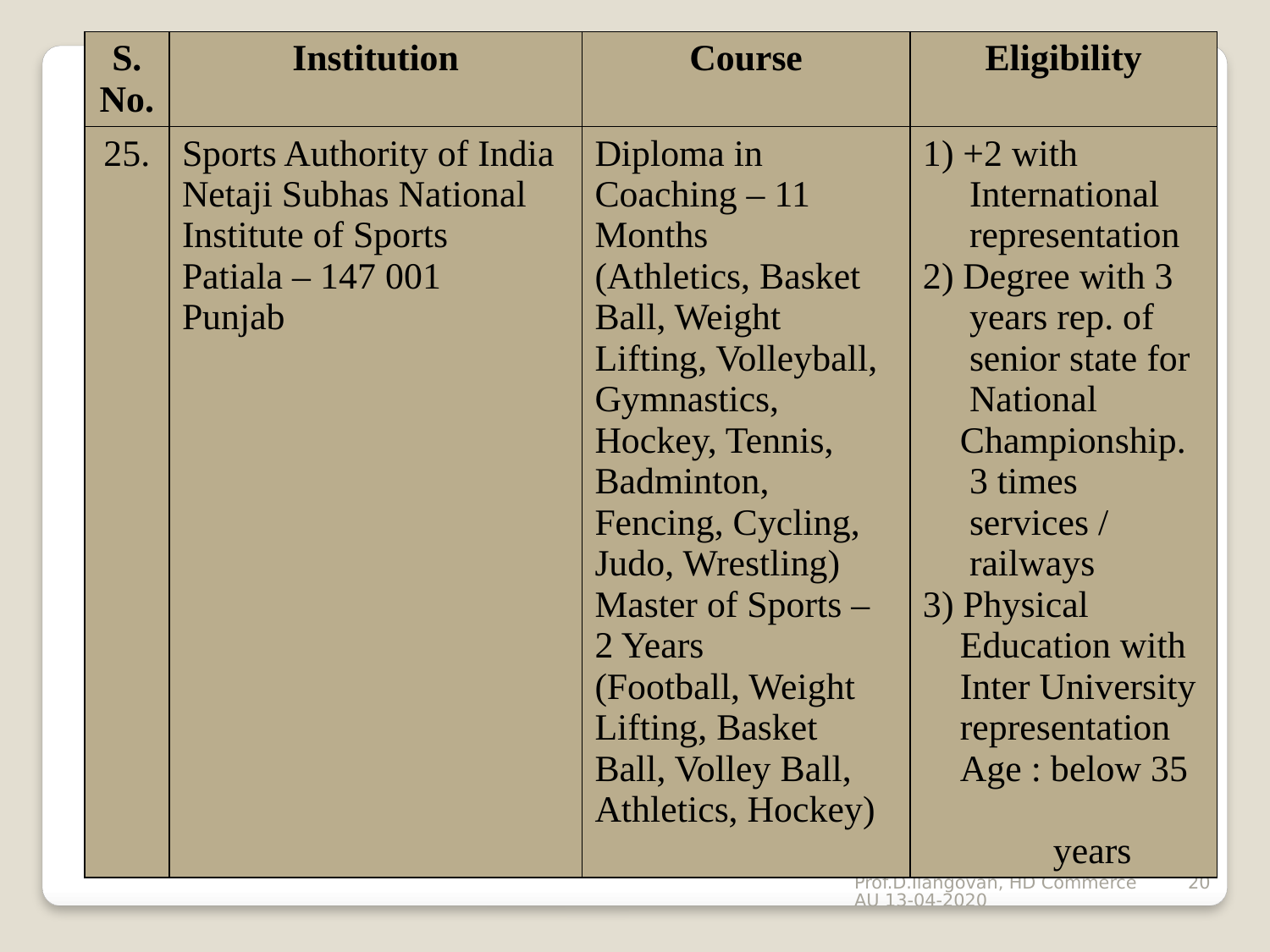

| S. No. | Institution | Course | Eligibility |
| --- | --- | --- | --- |
| 25. | Sports Authority of India Netaji Subhas National Institute of Sports Patiala – 147 001 Punjab | Diploma in Coaching – 11 Months (Athletics, Basket Ball, Weight Lifting, Volleyball, Gymnastics, Hockey, Tennis, Badminton, Fencing, Cycling, Judo, Wrestling) Master of Sports – 2 Years (Football, Weight Lifting, Basket Ball, Volley Ball, Athletics, Hockey) | 1) +2 with International representation 2) Degree with 3 years rep. of senior state for National Championship. 3 times services / railways 3) Physical Education with Inter University representation Age : below 35 years |
Prof.D.Ilangovan, HD Commerce AU 13-04-2020
20